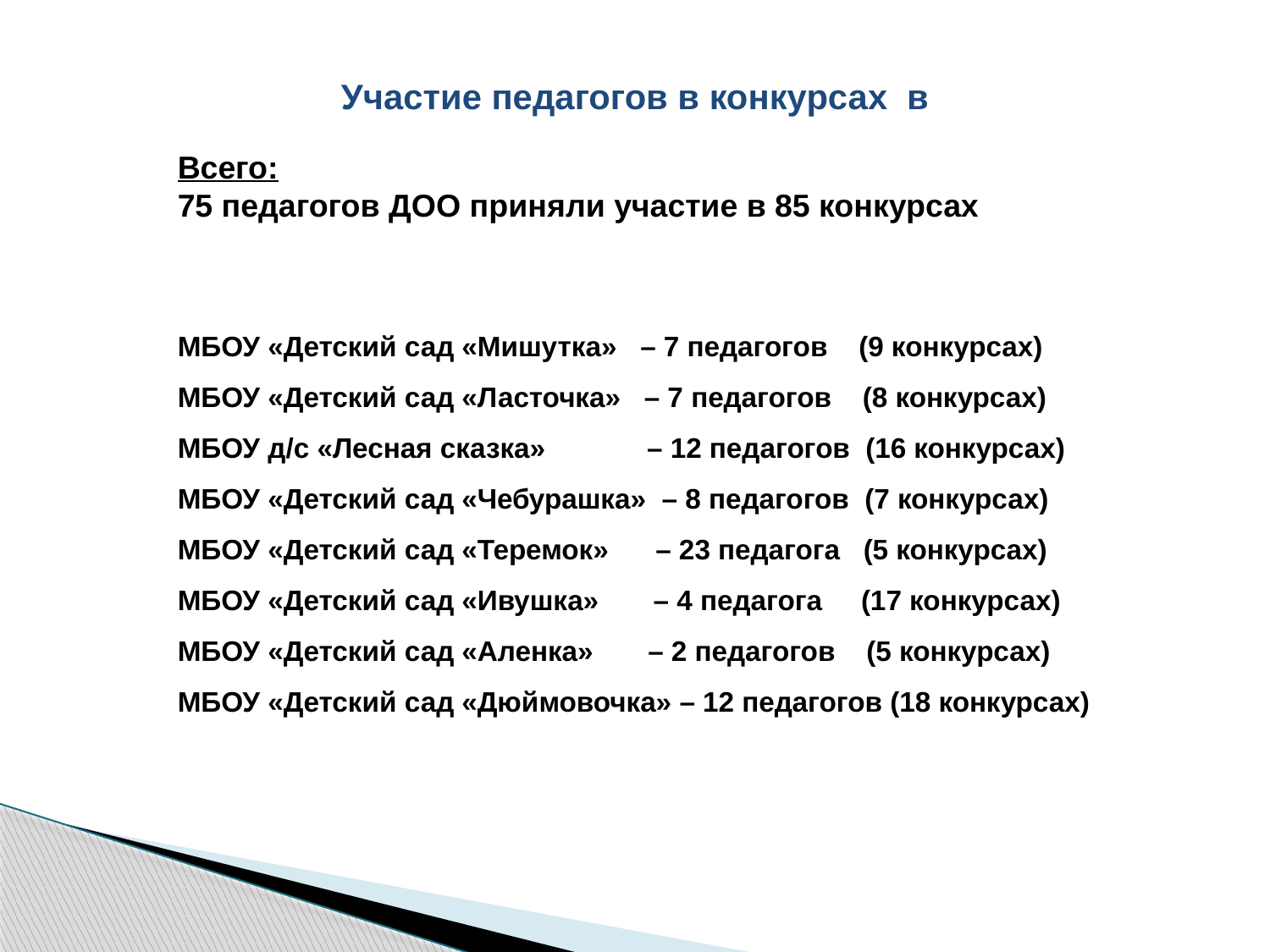

Всего:
75 педагогов ДОО приняли участие в 85 конкурсах

МБОУ «Детский сад «Мишутка»   – 7 педагогов    (9 конкурсах)
МБОУ «Детский сад «Ласточка»   – 7 педагогов    (8 конкурсах)
МБОУ д/с «Лесная сказка»             – 12 педагогов  (16 конкурсах)
МБОУ «Детский сад «Чебурашка»  – 8 педагогов  (7 конкурсах)
МБОУ «Детский сад «Теремок»      – 23 педагога   (5 конкурсах)
МБОУ «Детский сад «Ивушка»       – 4 педагога     (17 конкурсах)
МБОУ «Детский сад «Аленка»       – 2 педагогов    (5 конкурсах)
МБОУ «Детский сад «Дюймовочка» – 12 педагогов (18 конкурсах)

Участие педагогов в конкурсах  в